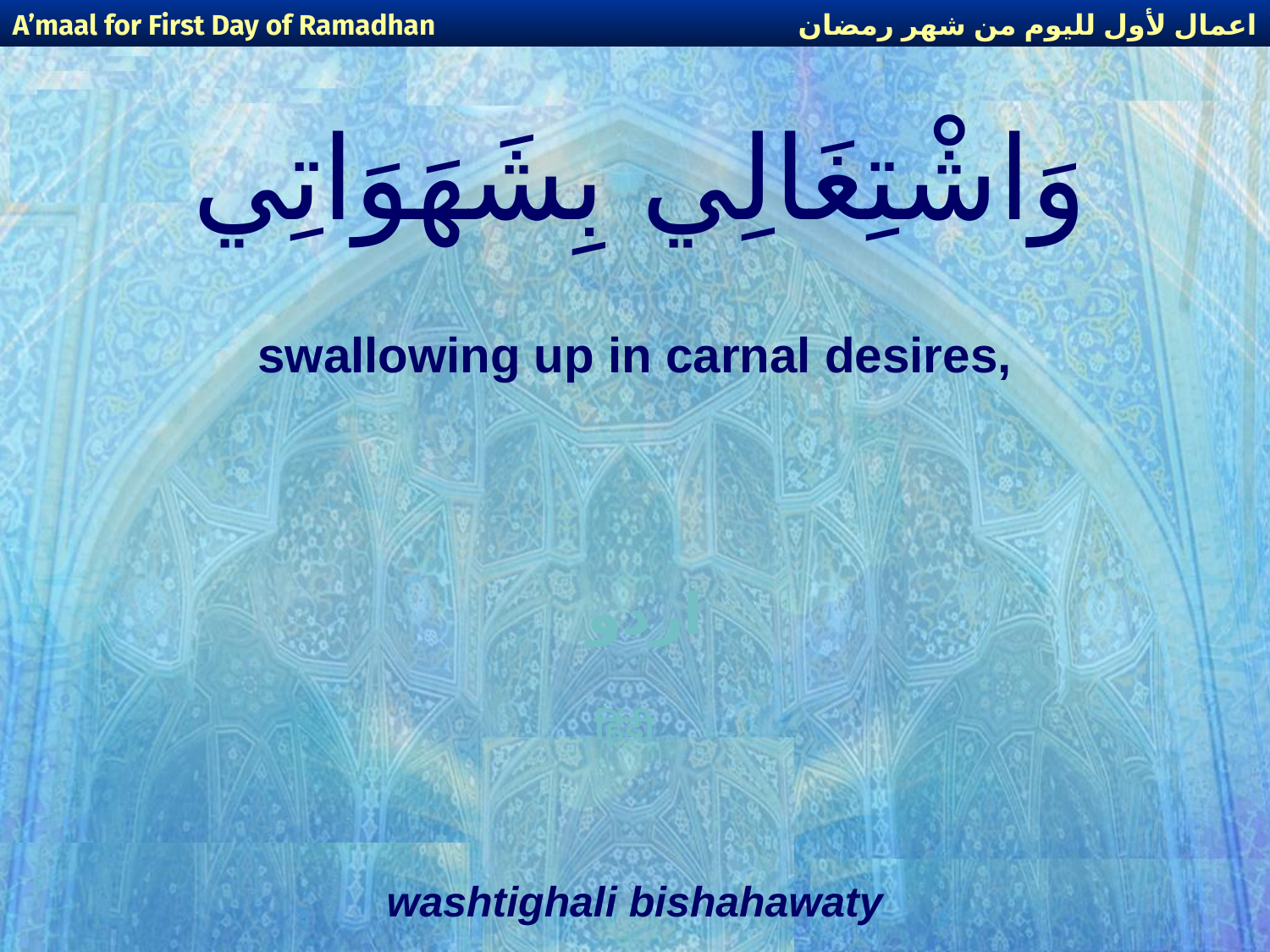

اعمال لأول لليوم من شهر رمضان
A’maal for First Day of Ramadhan
# وَاشْتِغَالِي بِشَهَوَاتِي
swallowing up in carnal desires,
اردو
हिंदी
washtighali bishahawaty